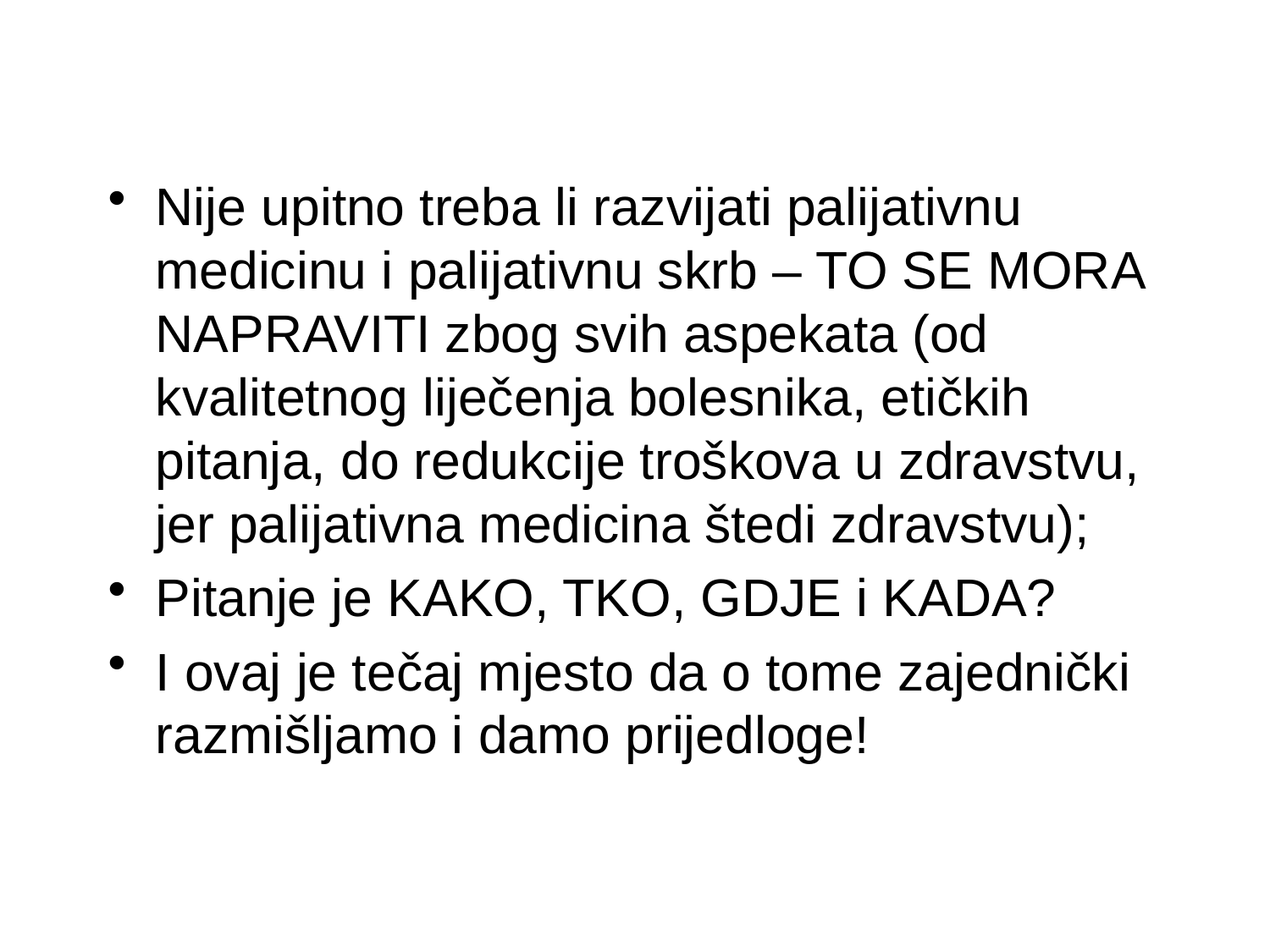

Nije upitno treba li razvijati palijativnu medicinu i palijativnu skrb – TO SE MORA NAPRAVITI zbog svih aspekata (od kvalitetnog liječenja bolesnika, etičkih pitanja, do redukcije troškova u zdravstvu, jer palijativna medicina štedi zdravstvu);
Pitanje je KAKO, TKO, GDJE i KADA?
I ovaj je tečaj mjesto da o tome zajednički razmišljamo i damo prijedloge!